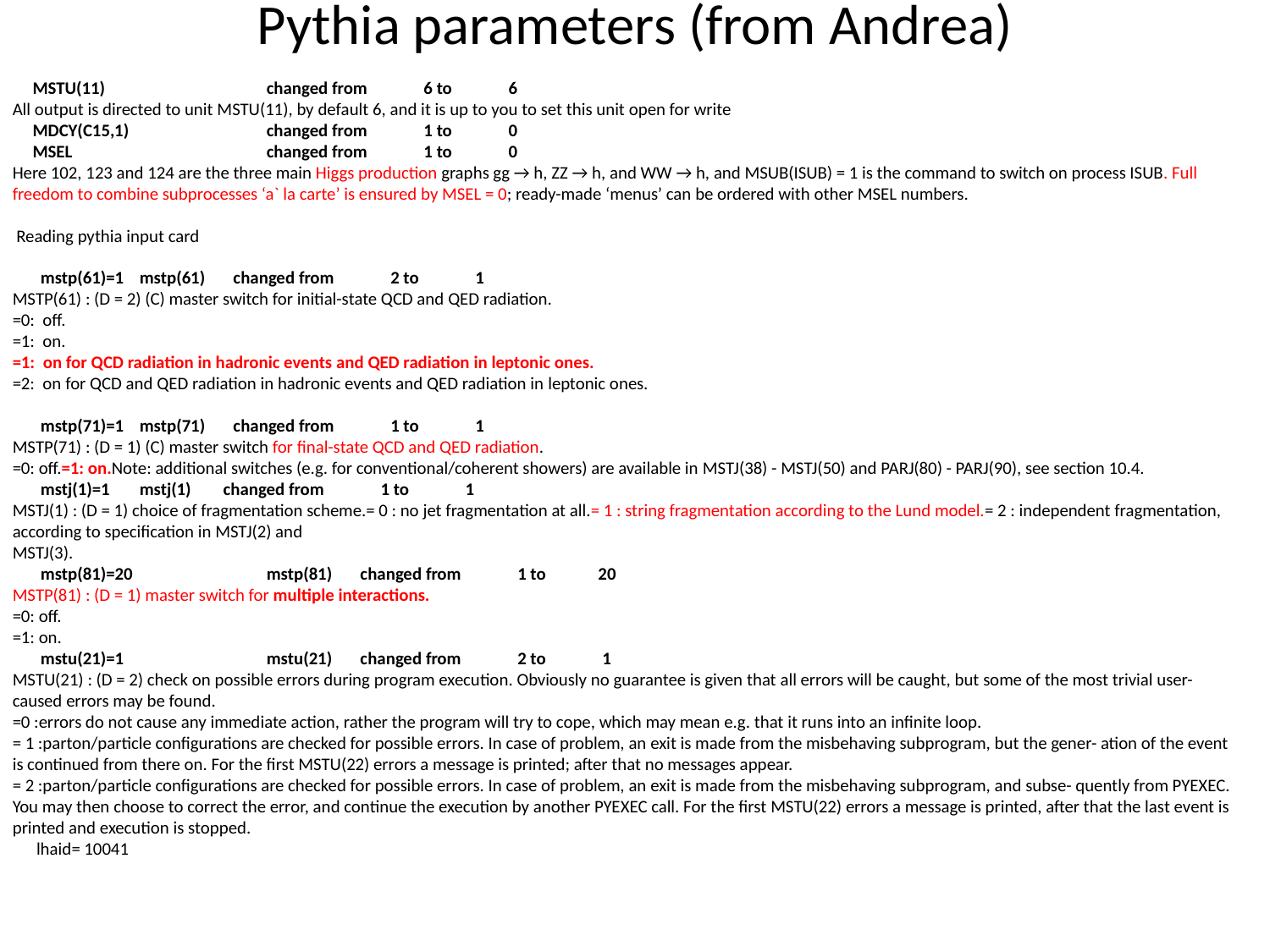

# Pythia parameters (from Andrea)
     MSTU(11)       		changed from              6 to              6
All output is directed to unit MSTU(11), by default 6, and it is up to you to set this unit open for write
     MDCY(C15,1)    	changed from              1 to              0
     MSEL           		changed from              1 to              0
Here 102, 123 and 124 are the three main Higgs production graphs gg → h, ZZ → h, and WW → h, and MSUB(ISUB) = 1 is the command to switch on process ISUB. Full freedom to combine subprocesses ‘a` la carte’ is ensured by MSEL = 0; ready-made ‘menus’ can be ordered with other MSEL numbers.

 Reading pythia input card

       mstp(61)=1 	mstp(61)       changed from              2 to              1
MSTP(61) : (D = 2) (C) master switch for initial-state QCD and QED radiation.
=0:  off.
=1:  on.
=1:  on for QCD radiation in hadronic events and QED radiation in leptonic ones.
=2:  on for QCD and QED radiation in hadronic events and QED radiation in leptonic ones.

       mstp(71)=1  	mstp(71)       changed from              1 to              1
MSTP(71) : (D = 1) (C) master switch for final-state QCD and QED radiation.
=0: off. =1: on. Note: additional switches (e.g. for conventional/coherent showers) are available in MSTJ(38) - MSTJ(50) and PARJ(80) - PARJ(90), see section 10.4.
       mstj(1)=1   	mstj(1)        changed from              1 to              1
MSTJ(1) : (D = 1) choice of fragmentation scheme. = 0 : no jet fragmentation at all. = 1 : string fragmentation according to the Lund model. = 2 : independent fragmentation, according to specification in MSTJ(2) and
MSTJ(3).
       mstp(81)=20  	mstp(81)       changed from              1 to             20
MSTP(81) : (D = 1) master switch for multiple interactions.
=0: off.
=1: on.
       mstu(21)=1    	mstu(21)       changed from              2 to              1
MSTU(21) : (D = 2) check on possible errors during program execution. Obviously no guarantee is given that all errors will be caught, but some of the most trivial user-caused errors may be found.
=0 :errors do not cause any immediate action, rather the program will try to cope, which may mean e.g. that it runs into an infinite loop.
= 1 :parton/particle configurations are checked for possible errors. In case of problem, an exit is made from the misbehaving subprogram, but the gener- ation of the event is continued from there on. For the first MSTU(22) errors a message is printed; after that no messages appear.
= 2 :parton/particle configurations are checked for possible errors. In case of problem, an exit is made from the misbehaving subprogram, and subse- quently from PYEXEC. You may then choose to correct the error, and continue the execution by another PYEXEC call. For the first MSTU(22) errors a message is printed, after that the last event is printed and execution is stopped.
      lhaid= 10041